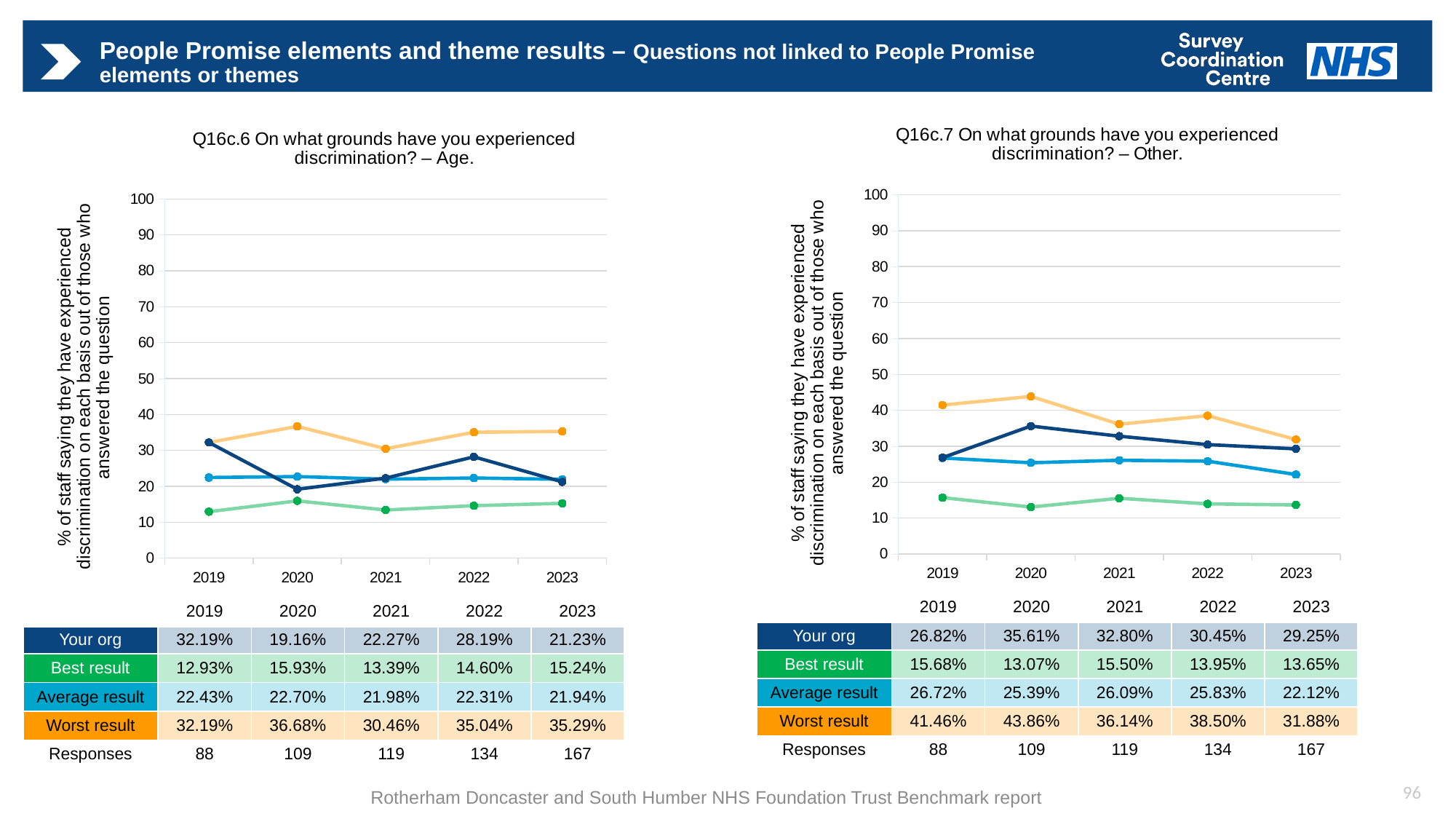

# People Promise elements and theme results – Questions not linked to People Promise elements or themes

### Chart: Q16c.7 On what grounds have you experienced discrimination? – Other.

| Category | Average | Best | Worst | Your org |
|---|---|---|---|---|
| 2019 | 26.720812351782758 | 15.67648057389687 | 41.45577191710994 | 26.820220805959273 |
| 2020 | 25.390794919108327 | 13.065691662406632 | 43.85795747358755 | 35.60776087953832 |
| 2021 | 26.09438841358065 | 15.501480381248259 | 36.14120061258074 | 32.795540921102614 |
| 2022 | 25.830017161678693 | 13.945875044781689 | 38.49705431395537 | 30.4529445581117 |
| 2023 | 22.12102054725334 | 13.65041436955143 | 31.875055925679867 | 29.25051482835987 |

### Chart: Q16c.6 On what grounds have you experienced discrimination? – Age.

| Category | Average | Best | Worst | Your org |
|---|---|---|---|---|
| 2019 | 22.43333334602096 | 12.928528024974359 | 32.18926451112924 | 32.18926451112924 |
| 2020 | 22.69598020625154 | 15.92965440421685 | 36.67665576859851 | 19.16339260069527 |
| 2021 | 21.980828589265013 | 13.390656277494289 | 30.45505845131179 | 22.26838512816702 |
| 2022 | 22.30741576971928 | 14.5954173835579 | 35.041942169628456 | 28.19277985251716 |
| 2023 | 21.937310725316088 | 15.242219613305991 | 35.28582821368242 | 21.227738795657288 |
|  | 2019 | 2020 | 2021 | 2022 | 2023 |
| --- | --- | --- | --- | --- | --- |
| Your org | 26.82% | 35.61% | 32.80% | 30.45% | 29.25% |
| Best result | 15.68% | 13.07% | 15.50% | 13.95% | 13.65% |
| Average result | 26.72% | 25.39% | 26.09% | 25.83% | 22.12% |
| Worst result | 41.46% | 43.86% | 36.14% | 38.50% | 31.88% |
| Responses | 88 | 109 | 119 | 134 | 167 |
|  | 2019 | 2020 | 2021 | 2022 | 2023 |
| --- | --- | --- | --- | --- | --- |
| Your org | 32.19% | 19.16% | 22.27% | 28.19% | 21.23% |
| Best result | 12.93% | 15.93% | 13.39% | 14.60% | 15.24% |
| Average result | 22.43% | 22.70% | 21.98% | 22.31% | 21.94% |
| Worst result | 32.19% | 36.68% | 30.46% | 35.04% | 35.29% |
| Responses | 88 | 109 | 119 | 134 | 167 |
96
Rotherham Doncaster and South Humber NHS Foundation Trust Benchmark report